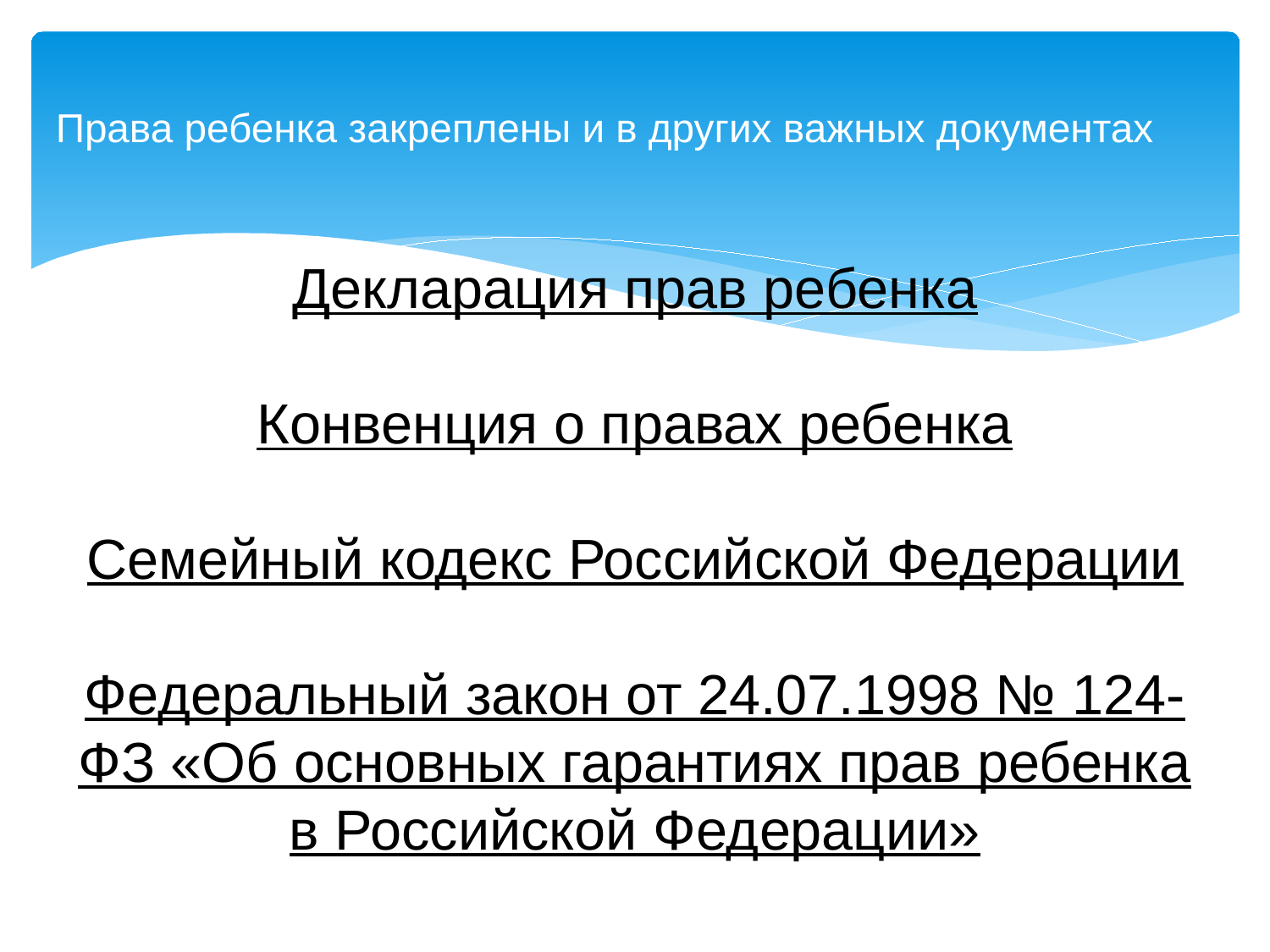

# Права ребенка закреплены и в других важных документах
Декларация прав ребенка

Конвенция о правах ребенка

Семейный кодекс Российской Федерации

Федеральный закон от 24.07.1998 № 124-ФЗ «Об основных гарантиях прав ребенка в Российской Федерации»